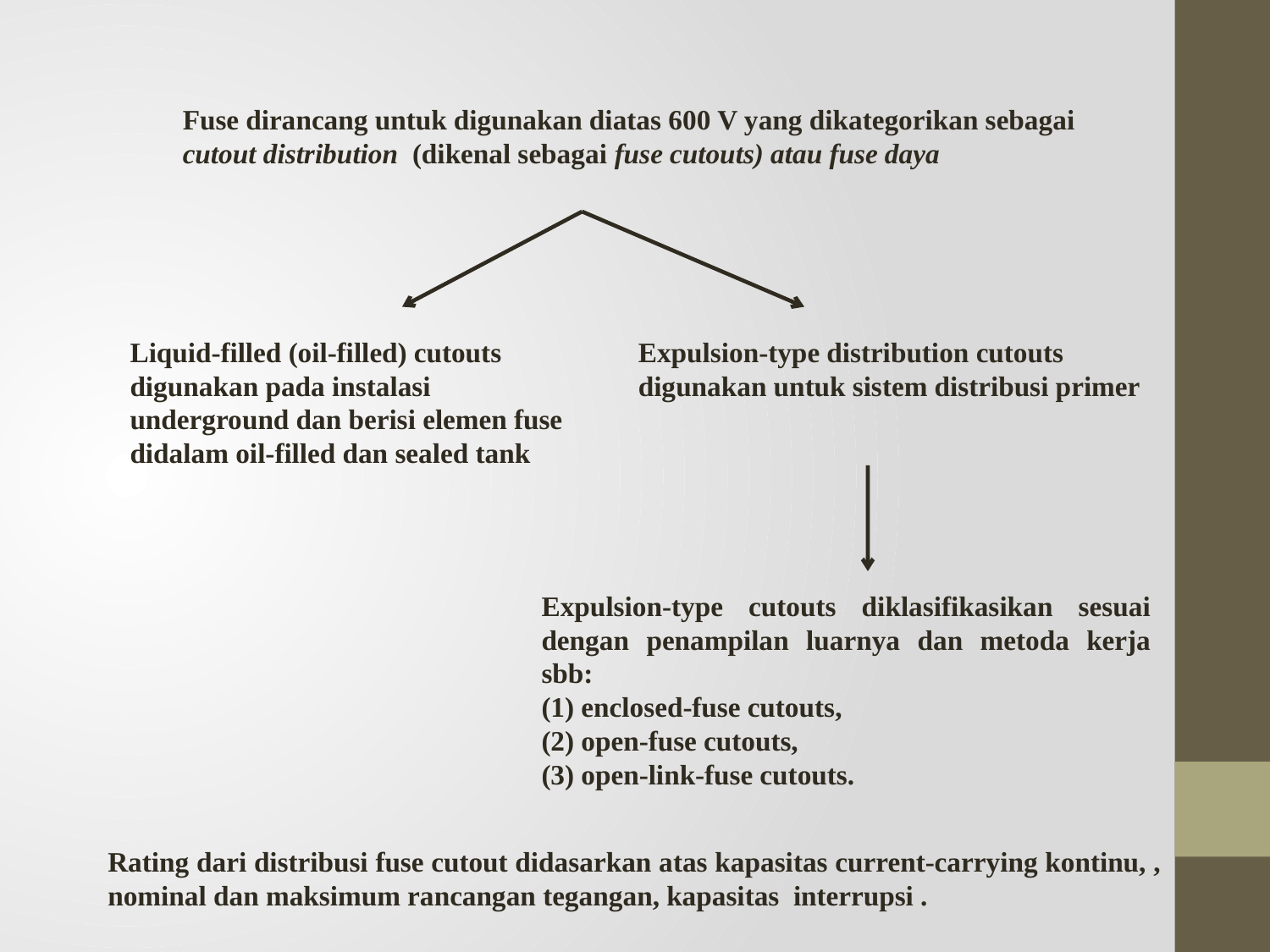

Fuse dirancang untuk digunakan diatas 600 V yang dikategorikan sebagai
cutout distribution  (dikenal sebagai fuse cutouts) atau fuse daya

Liquid-filled (oil-filled) cutouts
digunakan pada instalasi
underground dan berisi elemen fuse
didalam oil-filled dan sealed tank
Expulsion-type distribution cutouts
digunakan untuk sistem distribusi primer

Expulsion-type cutouts diklasifikasikan sesuai dengan penampilan luarnya dan metoda kerja sbb:
(1) enclosed-fuse cutouts,
(2) open-fuse cutouts,
(3) open-link-fuse cutouts.
Rating dari distribusi fuse cutout didasarkan atas kapasitas current-carrying kontinu, , nominal dan maksimum rancangan tegangan, kapasitas  interrupsi .